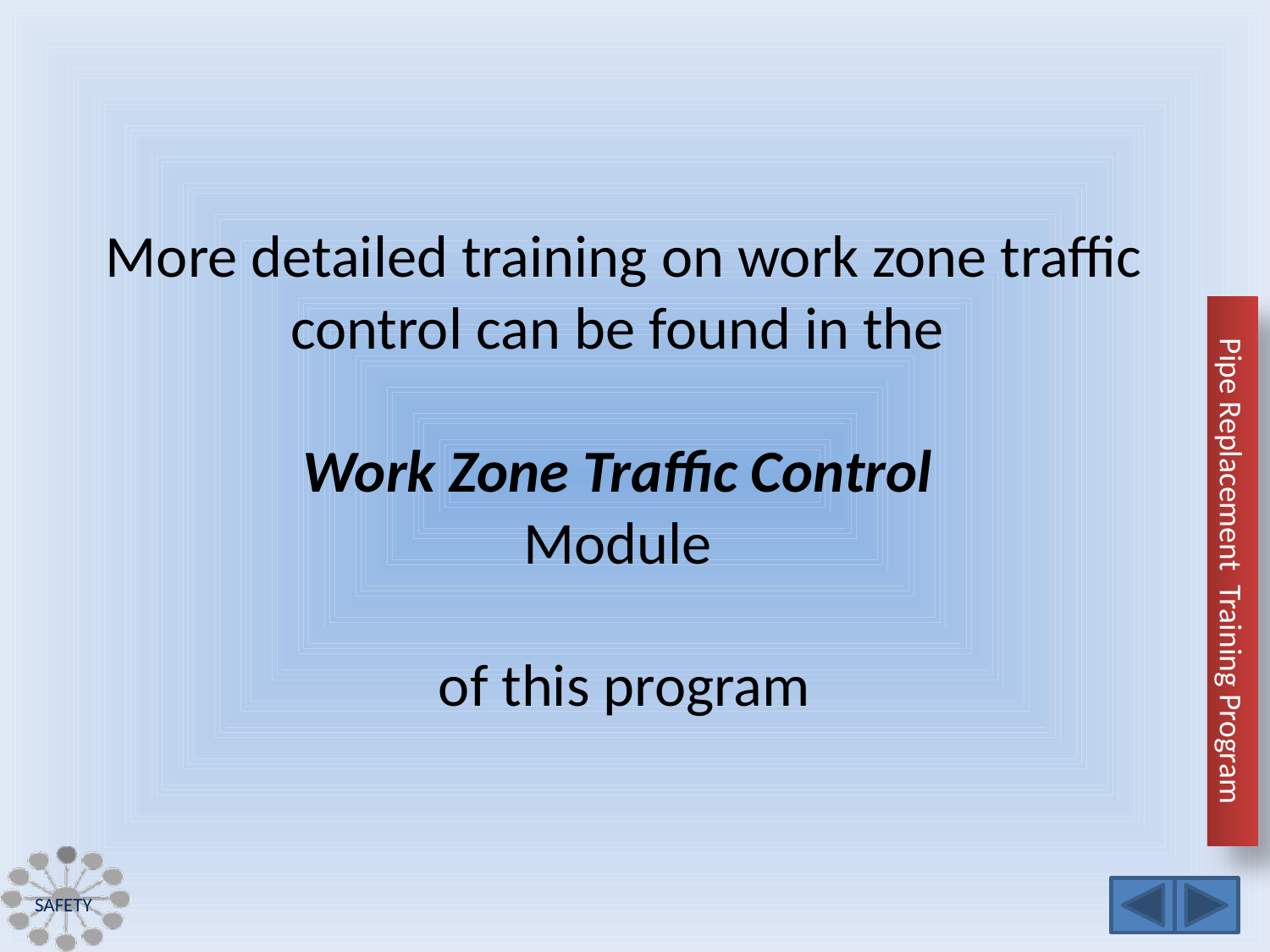

More detailed training on work zone traffic control can be found in the
Work Zone Traffic Control
Module

of this program
Safety